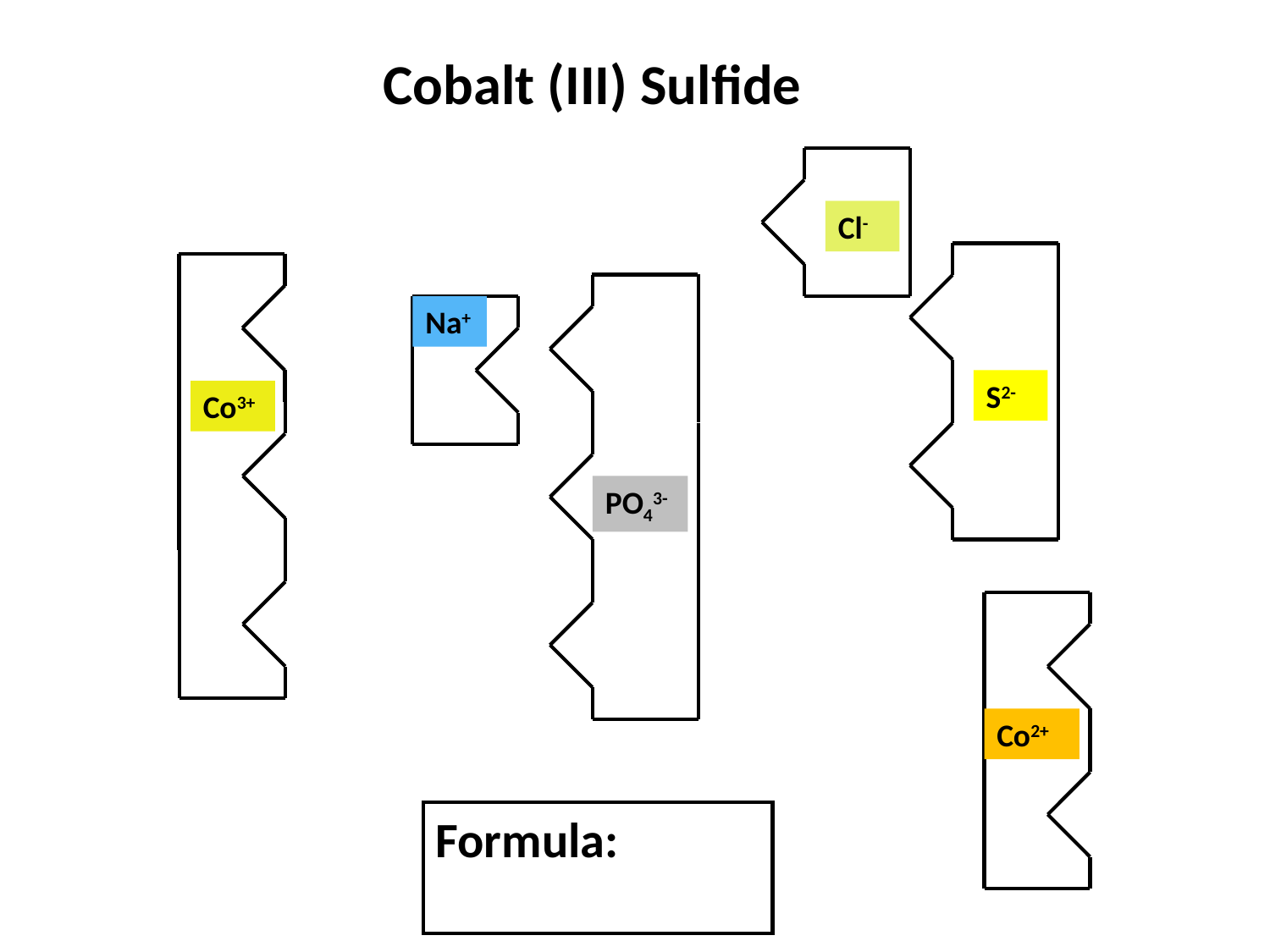

Cobalt (III) Sulfide
Cl-
S2-
Co3+
PO43-
Na+
Co2+
Formula: